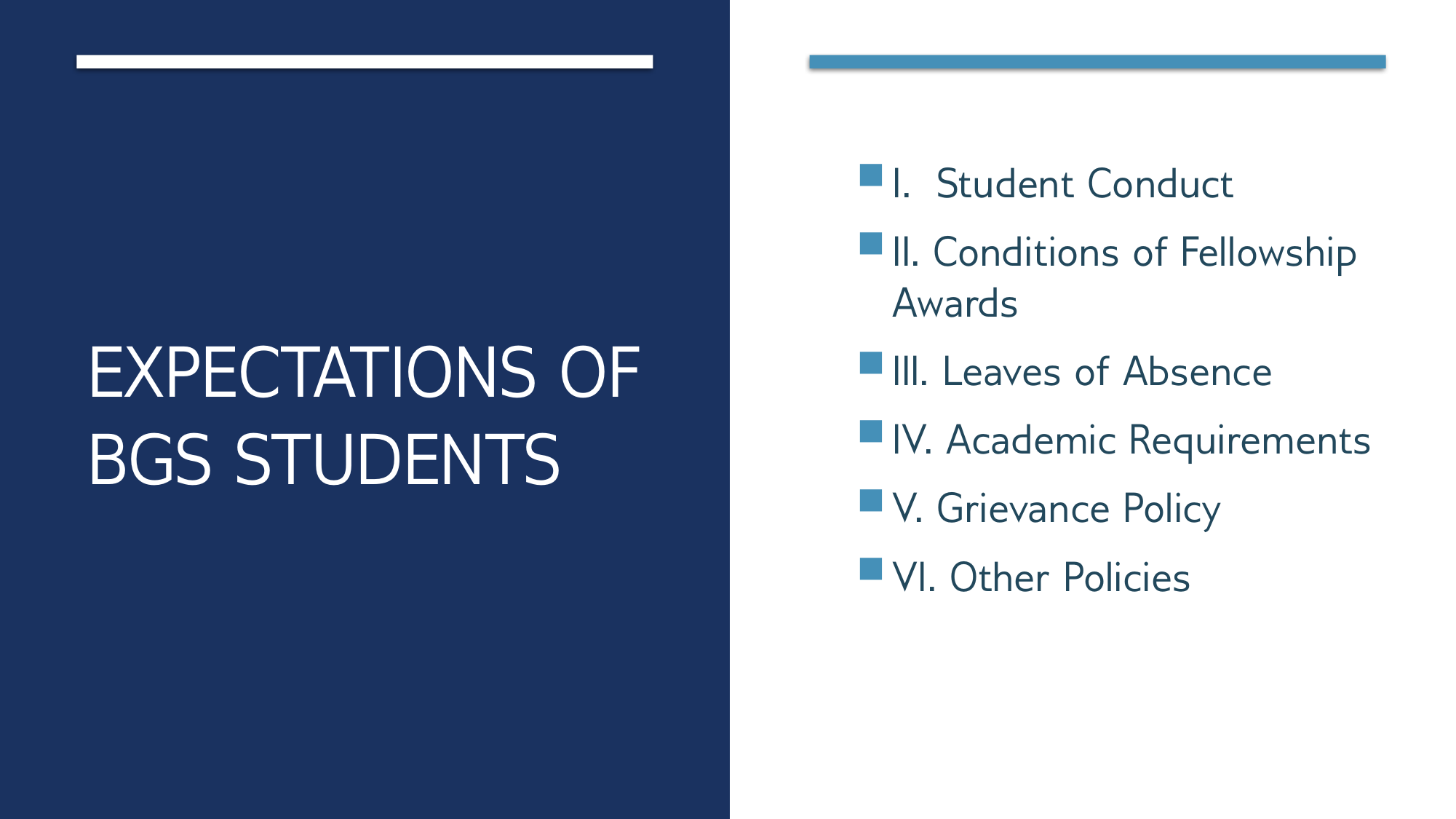

Expectations of BGS Students
I.  Student Conduct
II. Conditions of Fellowship Awards
III. Leaves of Absence
IV. Academic Requirements
V. Grievance Policy
VI. Other Policies